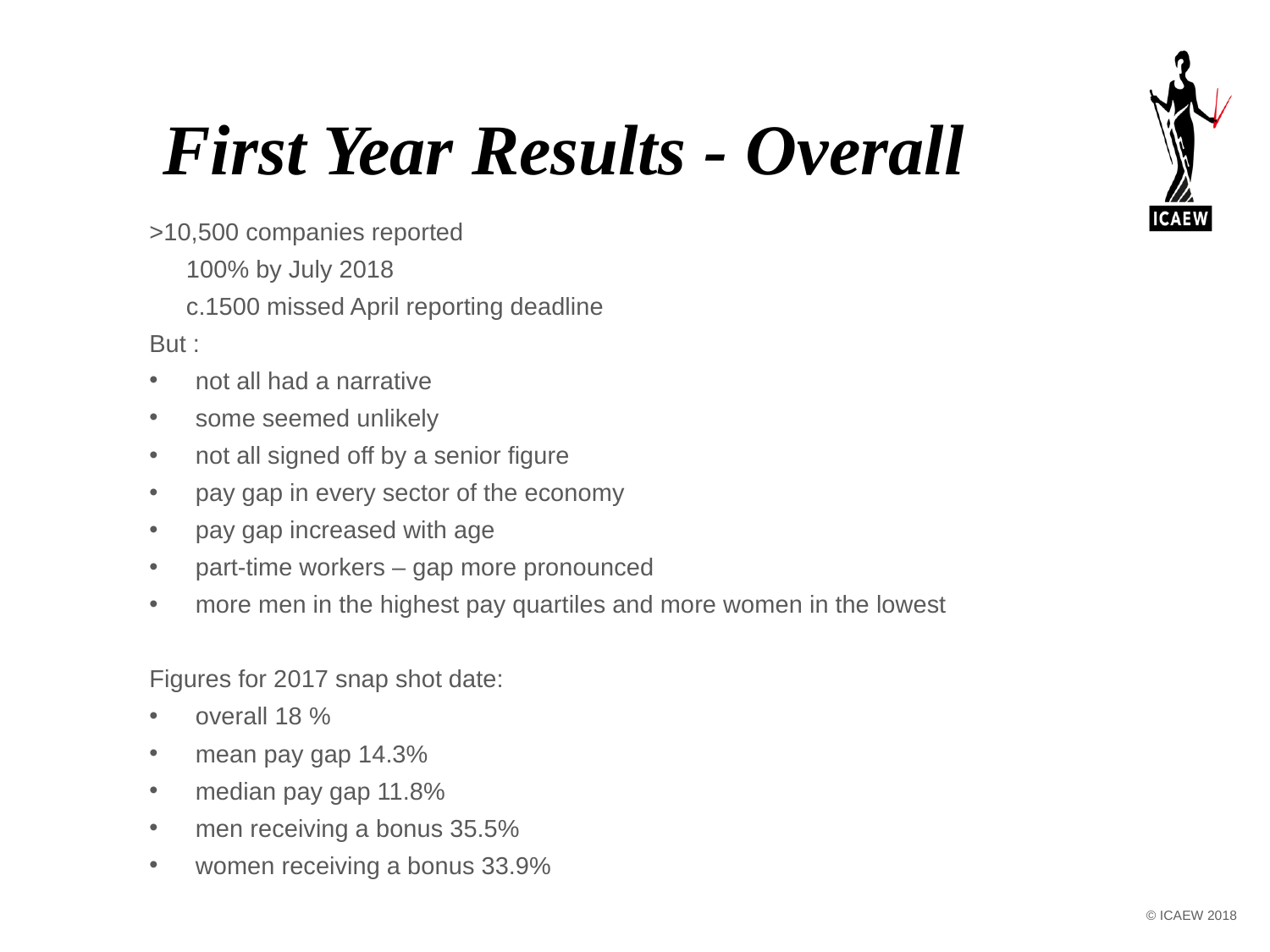

# First Year Results - Overall
>10,500 companies reported
	100% by July 2018
	c.1500 missed April reporting deadline
But :
not all had a narrative
some seemed unlikely
not all signed off by a senior figure
pay gap in every sector of the economy
pay gap increased with age
part-time workers – gap more pronounced
more men in the highest pay quartiles and more women in the lowest

Figures for 2017 snap shot date:
overall 18 %
mean pay gap 14.3%
median pay gap 11.8%
men receiving a bonus 35.5%
women receiving a bonus 33.9%

© ICAEW 2018